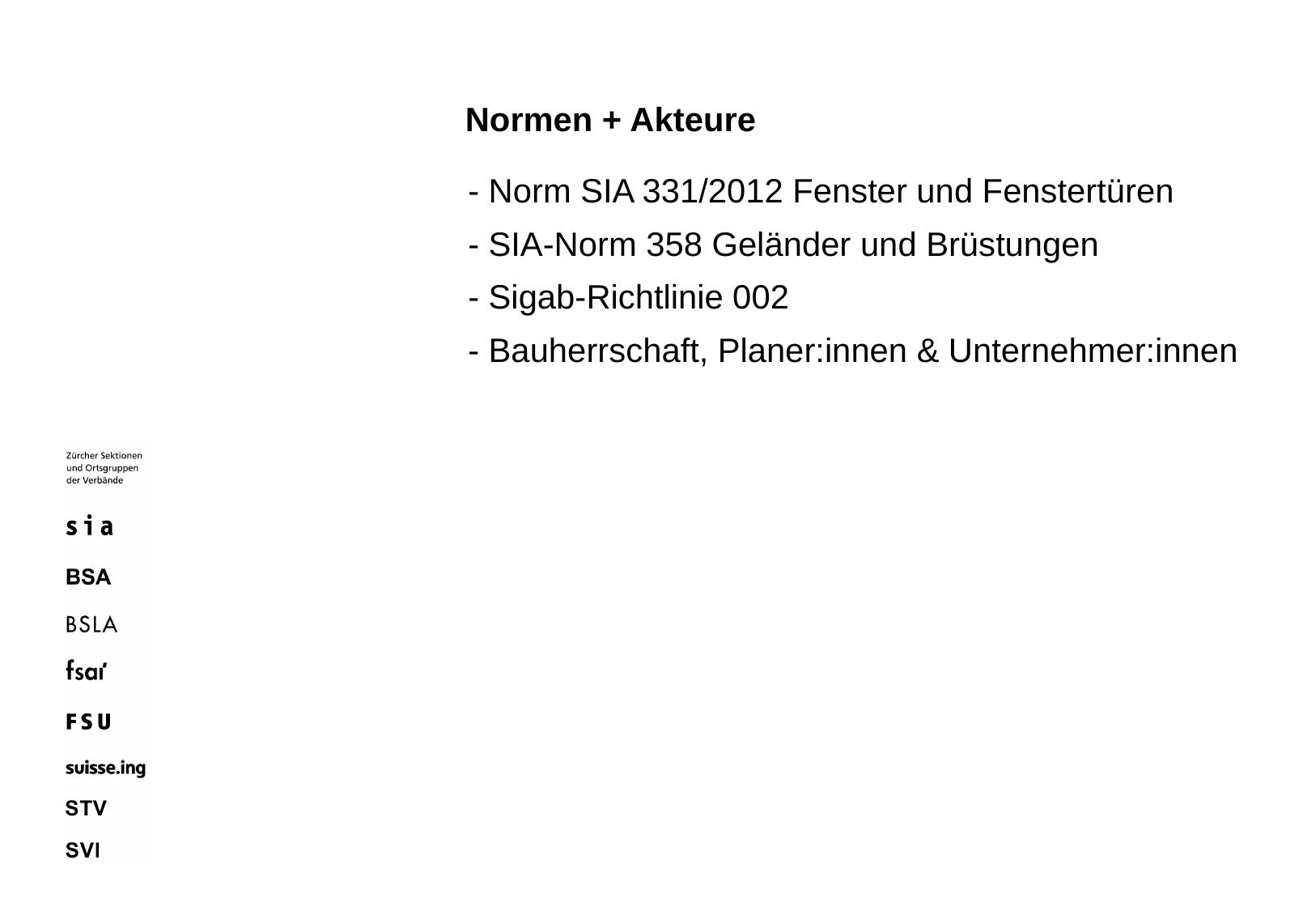

Normen + Akteure

- Norm SIA 331/2012 Fenster und Fenstertüren
- SIA-Norm 358 Geländer und Brüstungen
- Sigab-Richtlinie 002
- Bauherrschaft, Planer:innen & Unternehmer:innen